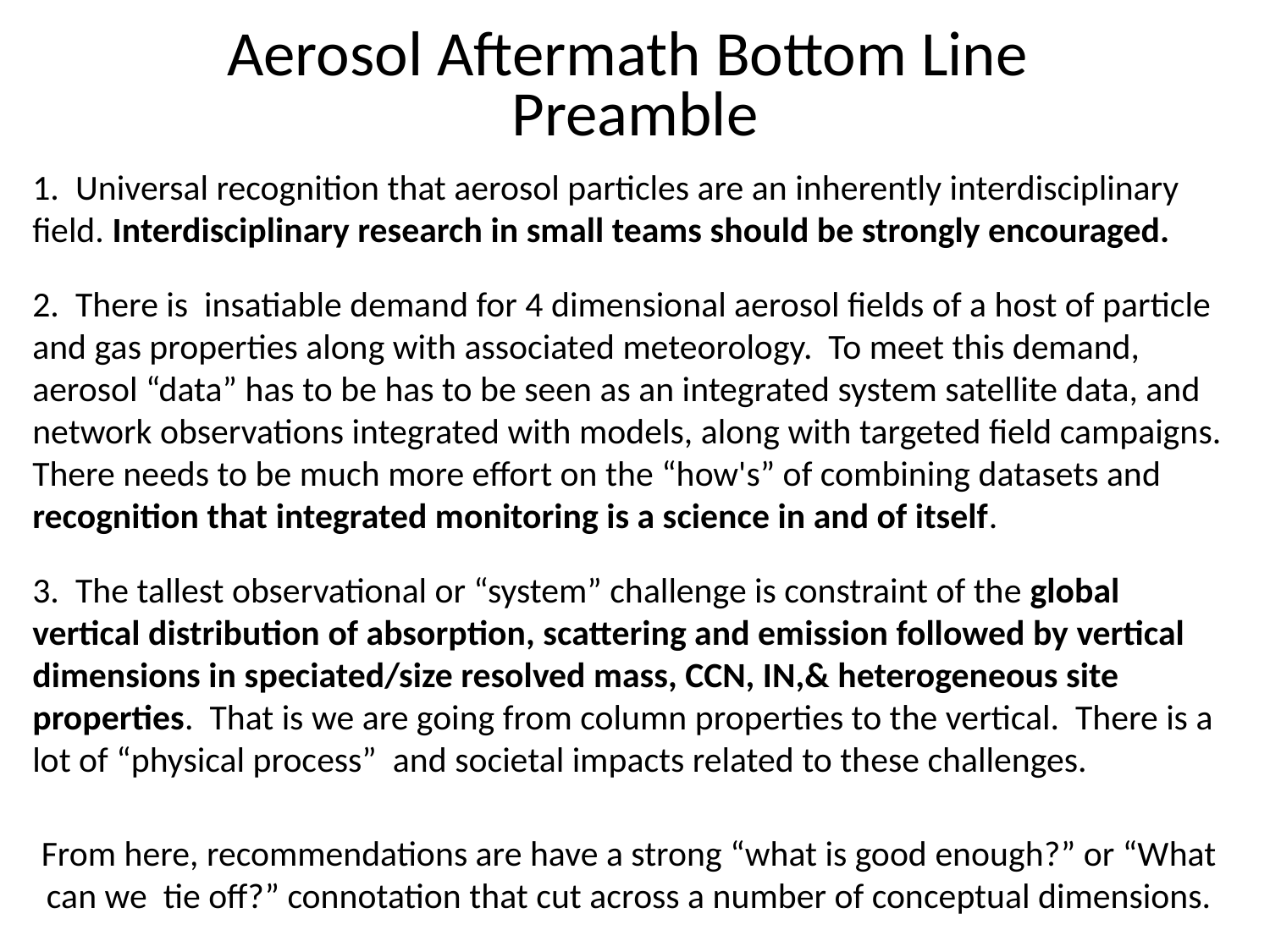

# Aerosol Aftermath Bottom Line Preamble
  Universal recognition that aerosol particles are an inherently interdisciplinary field. Interdisciplinary research in small teams should be strongly encouraged.
  There is  insatiable demand for 4 dimensional aerosol fields of a host of particle and gas properties along with associated meteorology.  To meet this demand, aerosol “data” has to be has to be seen as an integrated system satellite data, and network observations integrated with models, along with targeted field campaigns.  There needs to be much more effort on the “how's” of combining datasets and recognition that integrated monitoring is a science in and of itself.
  The tallest observational or “system” challenge is constraint of the global vertical distribution of absorption, scattering and emission followed by vertical dimensions in speciated/size resolved mass, CCN, IN,& heterogeneous site properties.  That is we are going from column properties to the vertical.  There is a lot of “physical process”  and societal impacts related to these challenges.

From here, recommendations are have a strong “what is good enough?” or “What can we  tie off?” connotation that cut across a number of conceptual dimensions.